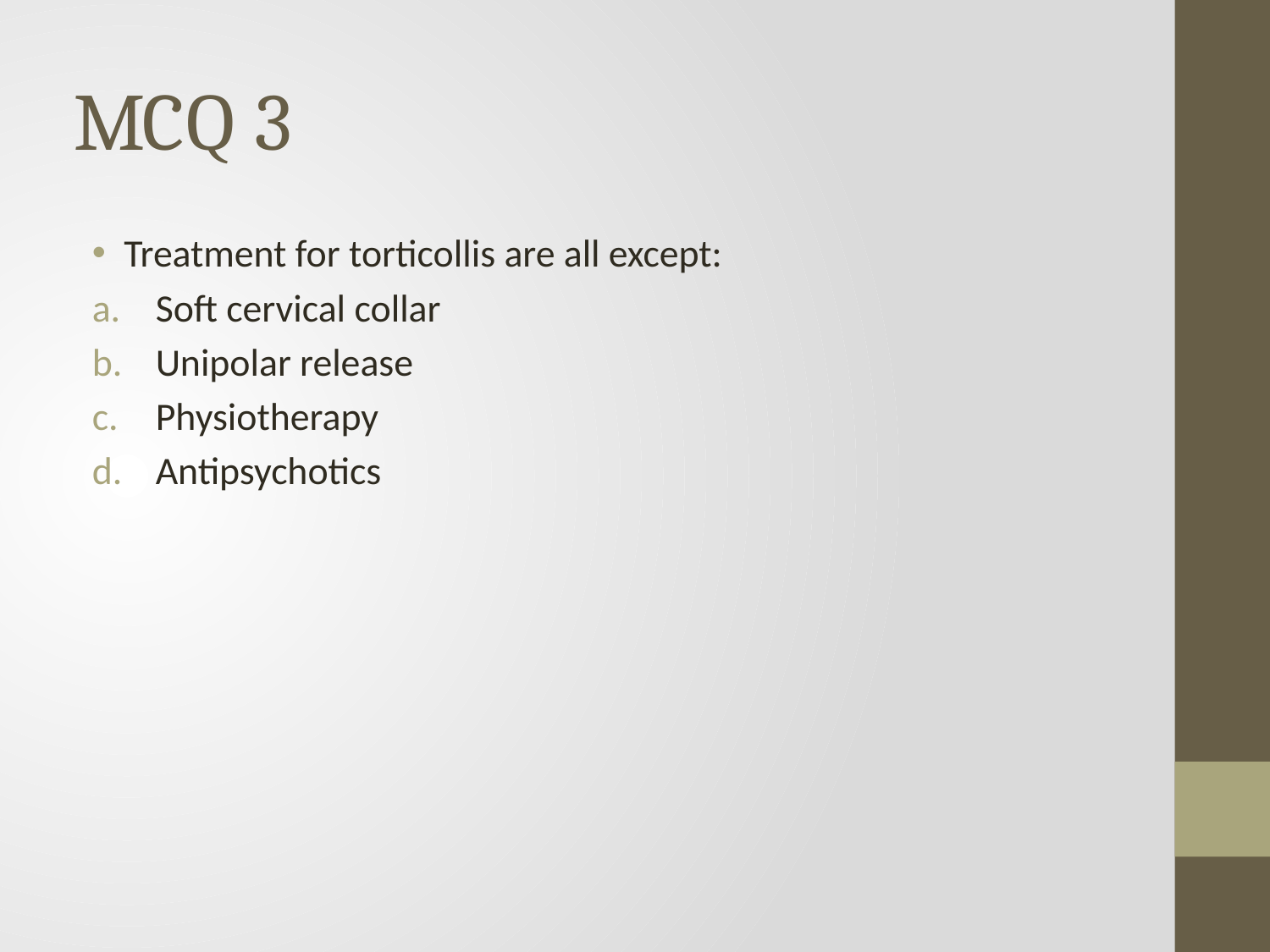

# MCQ 3
Treatment for torticollis are all except:
Soft cervical collar
Unipolar release
Physiotherapy
Antipsychotics